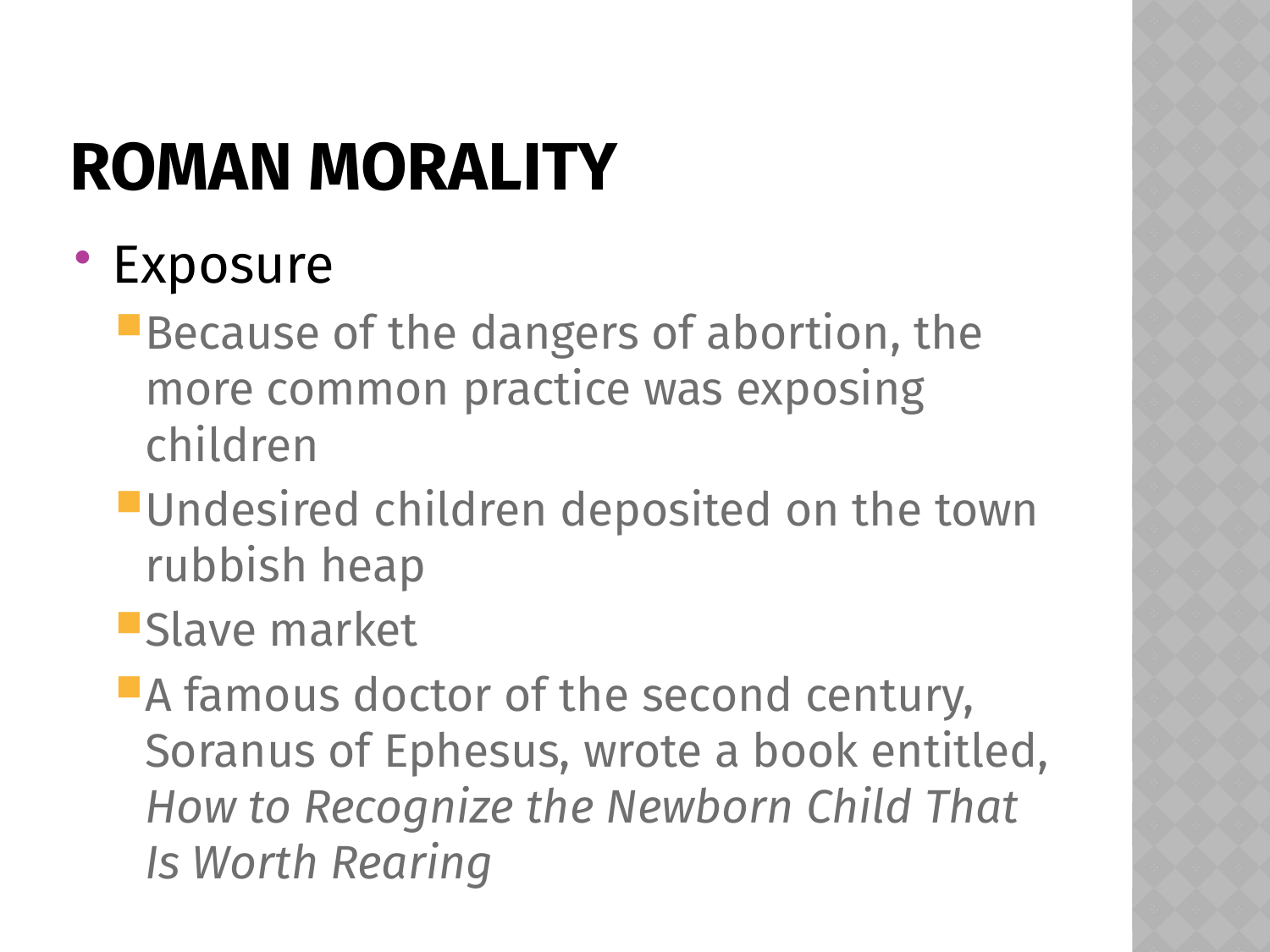

# Roman Morality
Exposure
Because of the dangers of abortion, the more common practice was exposing children
Undesired children deposited on the town rubbish heap
Slave market
A famous doctor of the second century, Soranus of Ephesus, wrote a book entitled, How to Recognize the Newborn Child That Is Worth Rearing